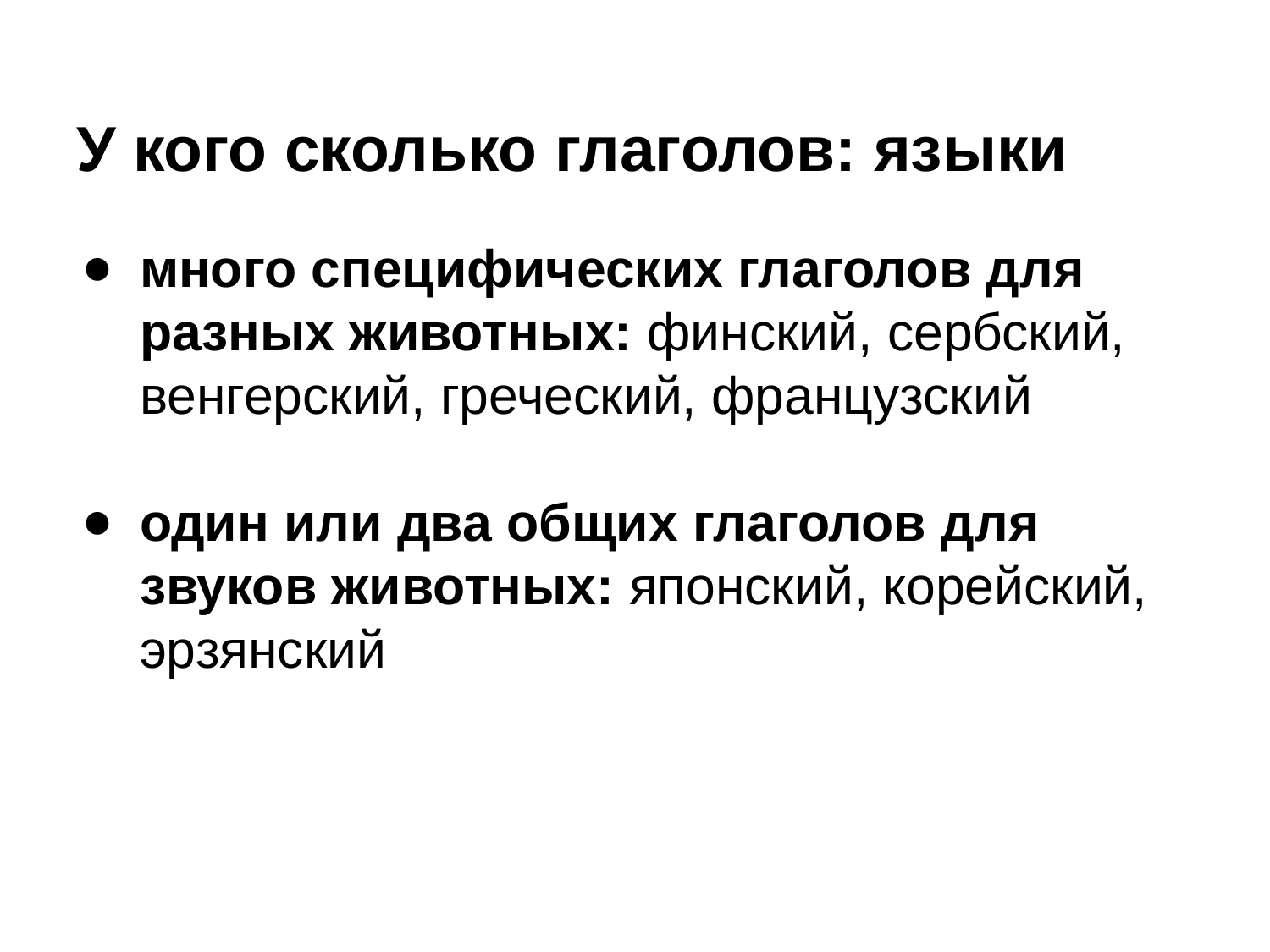

# У кого сколько глаголов: языки
много специфических глаголов для разных животных: финский, сербский, венгерский, греческий, французский

один или два общих глаголов для звуков животных: японский, корейский, эрзянский